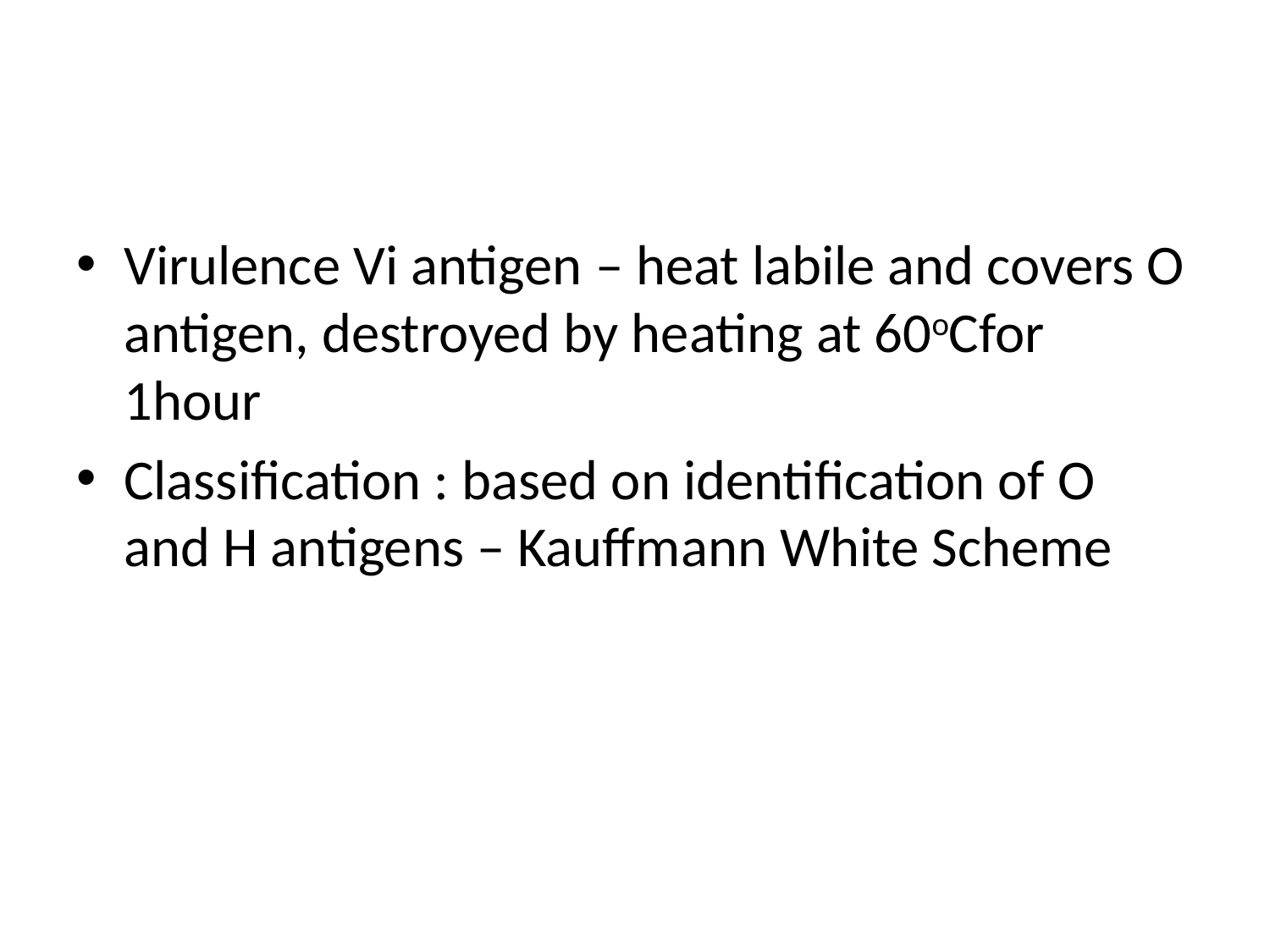

#
Virulence Vi antigen – heat labile and covers O antigen, destroyed by heating at 60oCfor 1hour
Classification : based on identification of O and H antigens – Kauffmann White Scheme